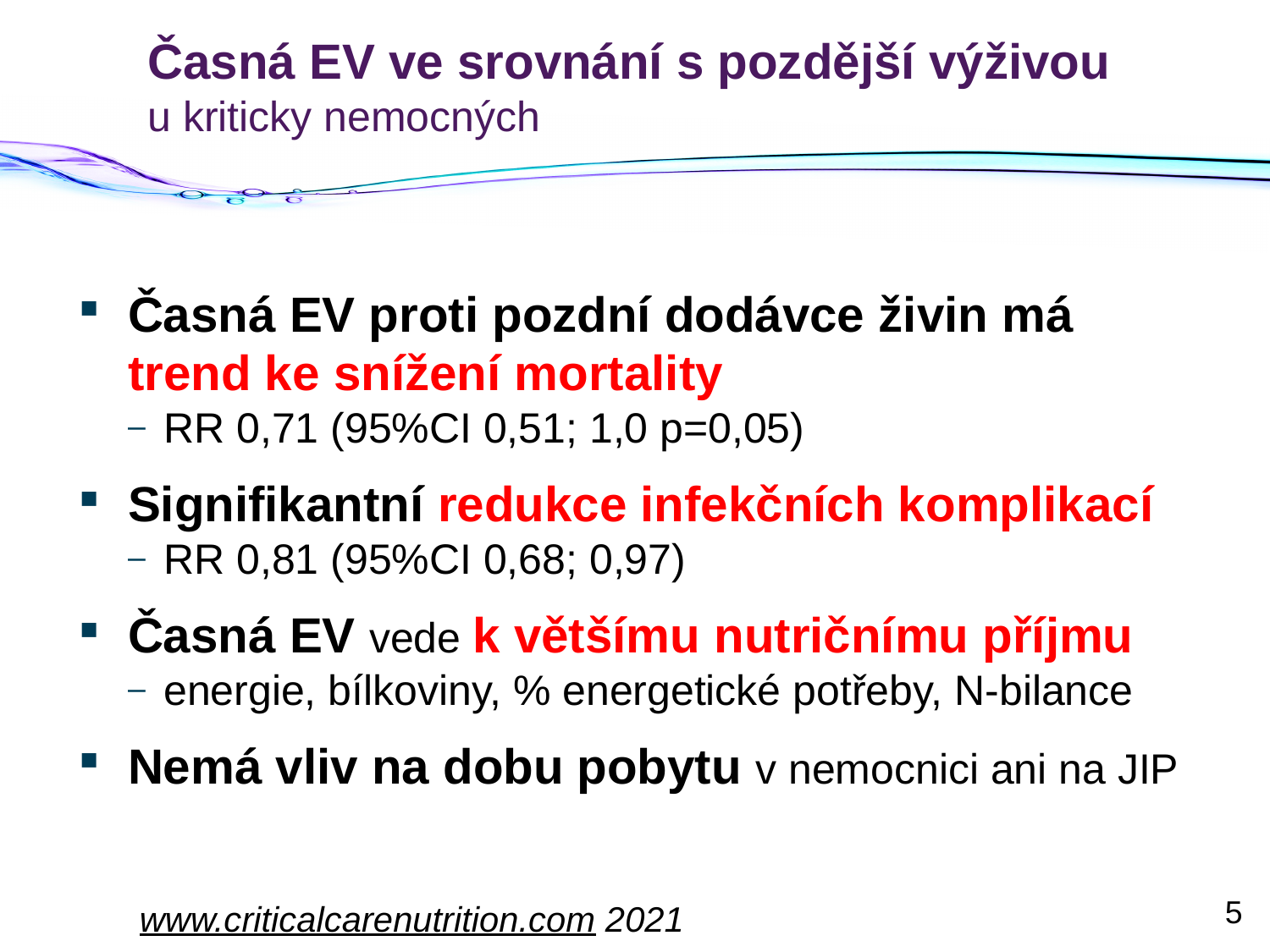

# Časná EV ve srovnání s pozdější výživou u kriticky nemocných
Časná EV proti pozdní dodávce živin má trend ke snížení mortality
RR 0,71 (95%CI 0,51; 1,0 p=0,05)
Signifikantní redukce infekčních komplikací
RR 0,81 (95%CI 0,68; 0,97)
Časná EV vede k většímu nutričnímu příjmu
energie, bílkoviny, % energetické potřeby, N-bilance
Nemá vliv na dobu pobytu v nemocnici ani na JIP
5
www.criticalcarenutrition.com 2021